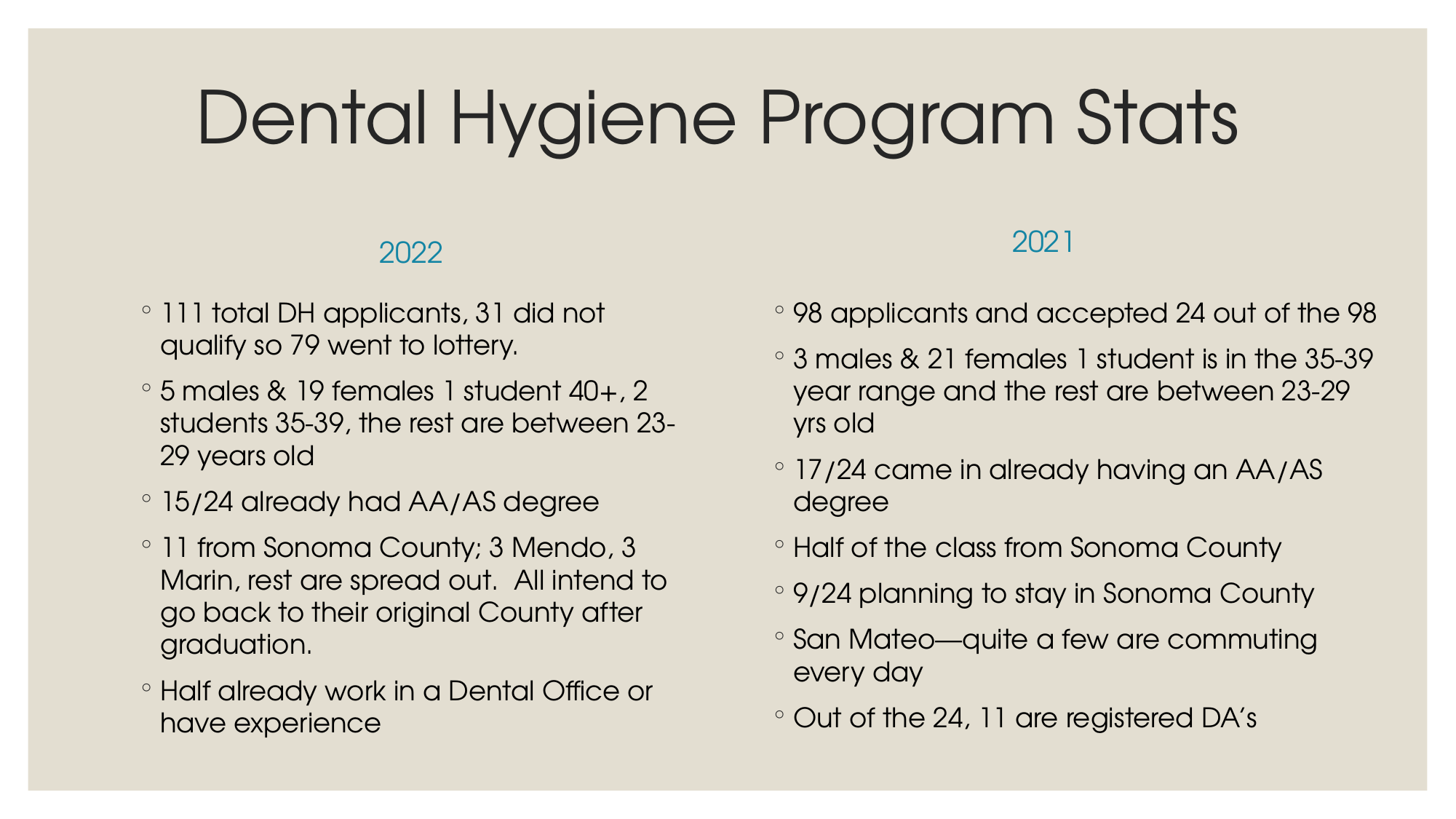

# Dental Hygiene Program Stats
2021
2022
111 total DH applicants, 31 did not qualify so 79 went to lottery.
5 males & 19 females 1 student 40+, 2 students 35-39, the rest are between 23-29 years old
15/24 already had AA/AS degree
11 from Sonoma County; 3 Mendo, 3 Marin, rest are spread out.  All intend to go back to their original County after graduation.
Half already work in a Dental Office or have experience

98 applicants and accepted 24 out of the 98
3 males & 21 females 1 student is in the 35-39 year range and the rest are between 23-29 yrs old
17/24 came in already having an AA/AS degree
Half of the class from Sonoma County
9/24 planning to stay in Sonoma County
San Mateo—quite a few are commuting every day
Out of the 24, 11 are registered DA’s